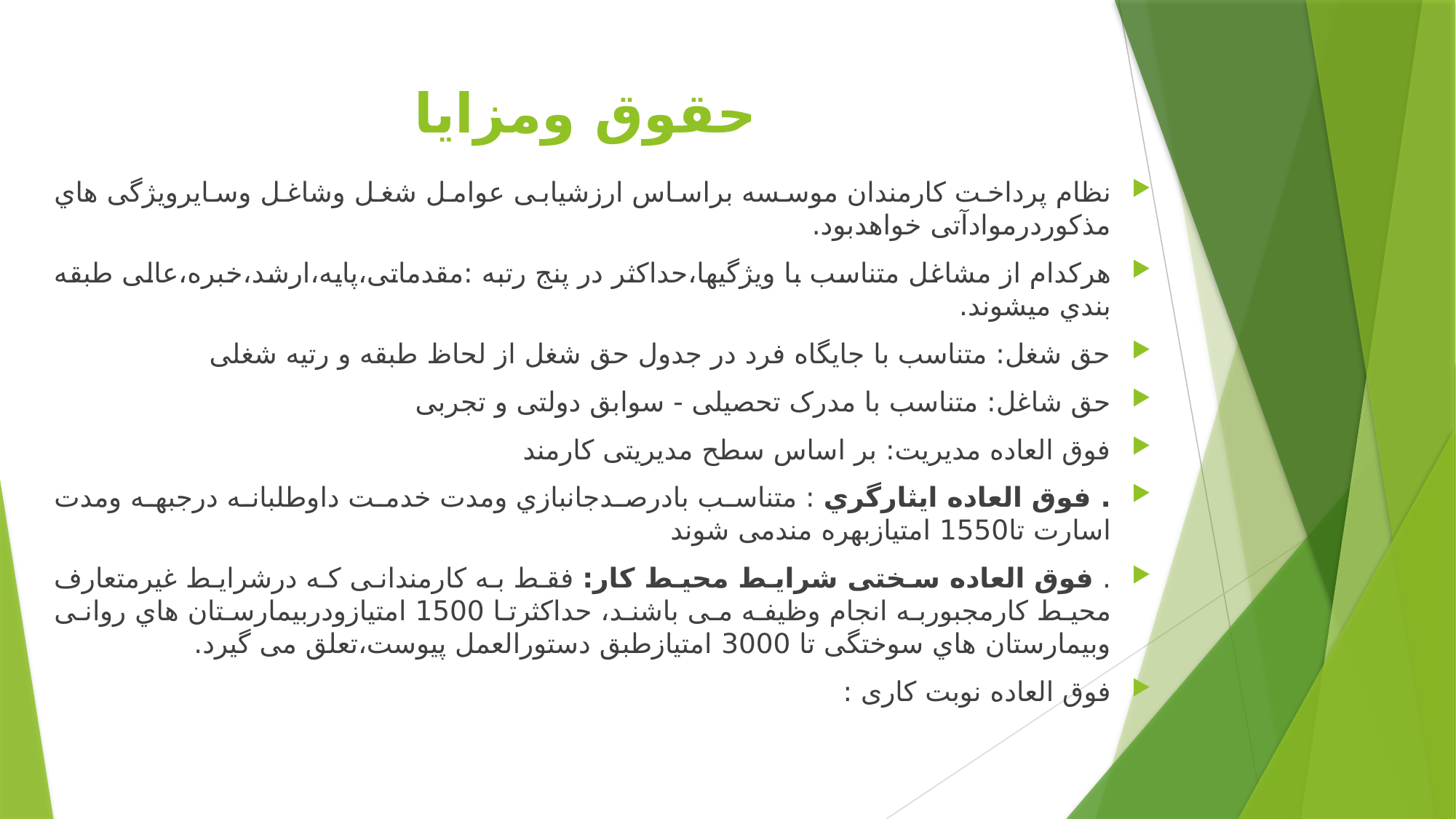

# حقوق ومزایا
نظام پرداخت کارمندان موسسه براساس ارزشیابی عوامل شغل وشاغل وسایرویژگی هاي مذکوردرموادآتی خواهدبود.
هرکدام از مشاغل متناسب با ویژگیها،حداکثر در پنج رتبه :مقدماتی،پایه،ارشد،خبره،عالی طبقه بندي میشوند.
حق شغل: متناسب با جایگاه فرد در جدول حق شغل از لحاظ طبقه و رتیه شغلی
حق شاغل: متناسب با مدرک تحصیلی - سوابق دولتی و تجربی
فوق العاده مدیریت: بر اساس سطح مدیریتی کارمند
. فوق العاده ایثارگري : متناسب بادرصدجانبازي ومدت خدمت داوطلبانه درجبهه ومدت اسارت تا1550 امتیازبهره مندمی شوند
. فوق العاده سختی شرایط محیط کار: فقط به کارمندانی که درشرایط غیرمتعارف محیط کارمجبوربه انجام وظیفه می باشند، حداکثرتا 1500 امتیازودربیمارستان هاي روانی وبیمارستان هاي سوختگی تا 3000 امتیازطبق دستورالعمل پیوست،تعلق می گیرد.
فوق العاده نوبت کاری :